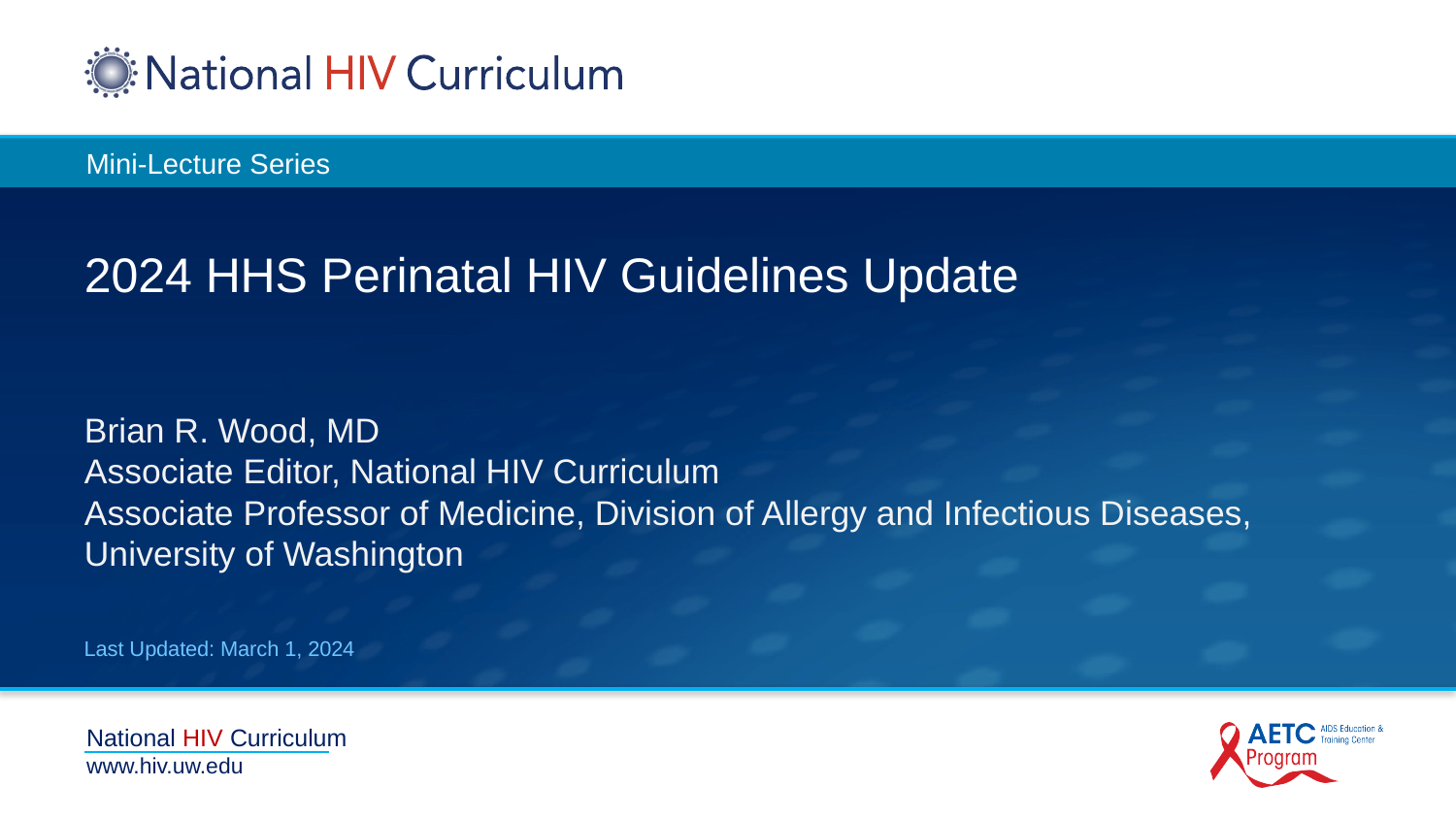

# 2024 HHS Perinatal HIV Guidelines Update
Brian R. Wood, MD
Associate Editor, National HIV Curriculum
Associate Professor of Medicine, Division of Allergy and Infectious Diseases,
University of Washington
Last Updated: March 1, 2024